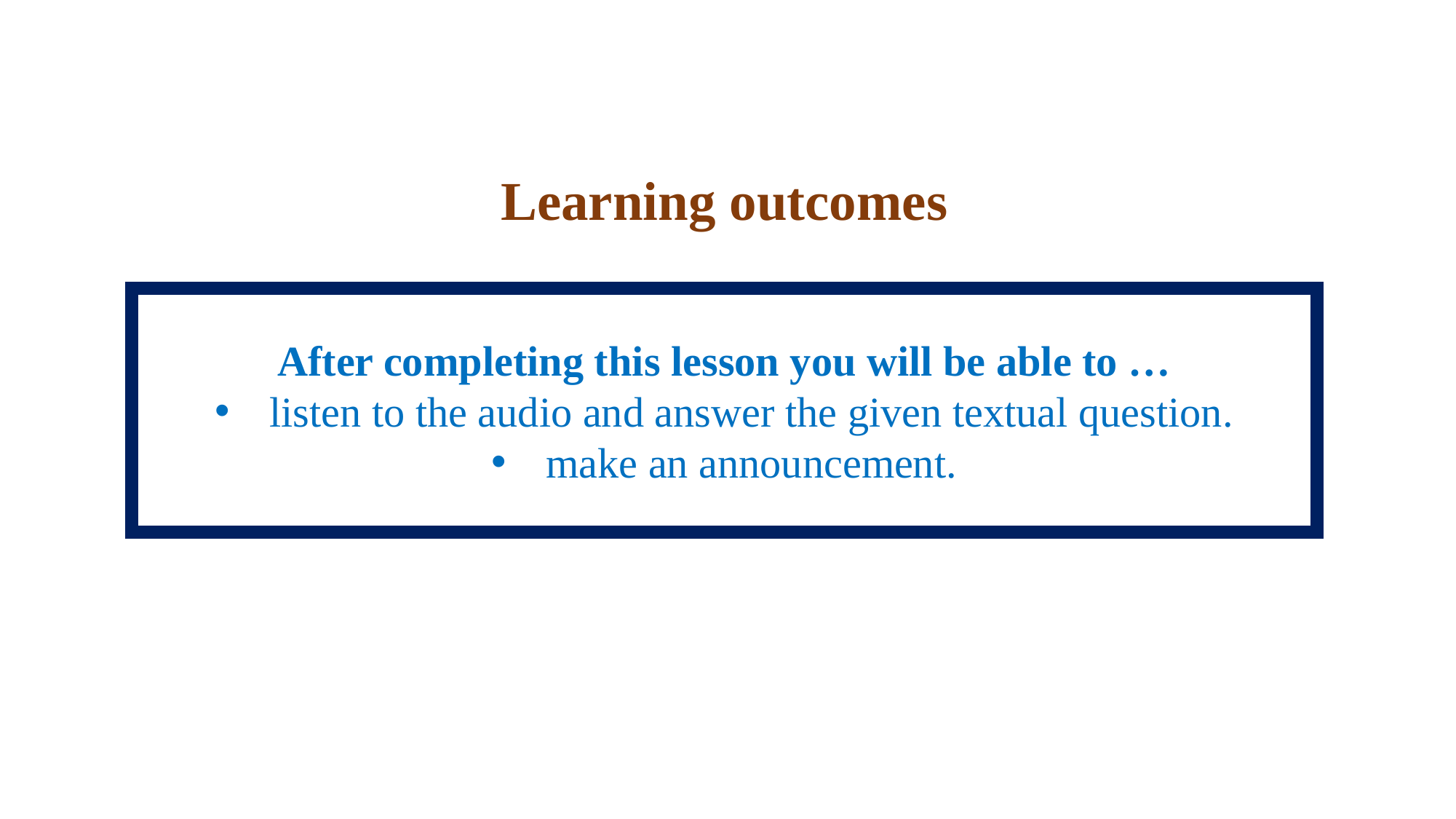

Learning outcomes
After completing this lesson you will be able to …
listen to the audio and answer the given textual question.
make an announcement.